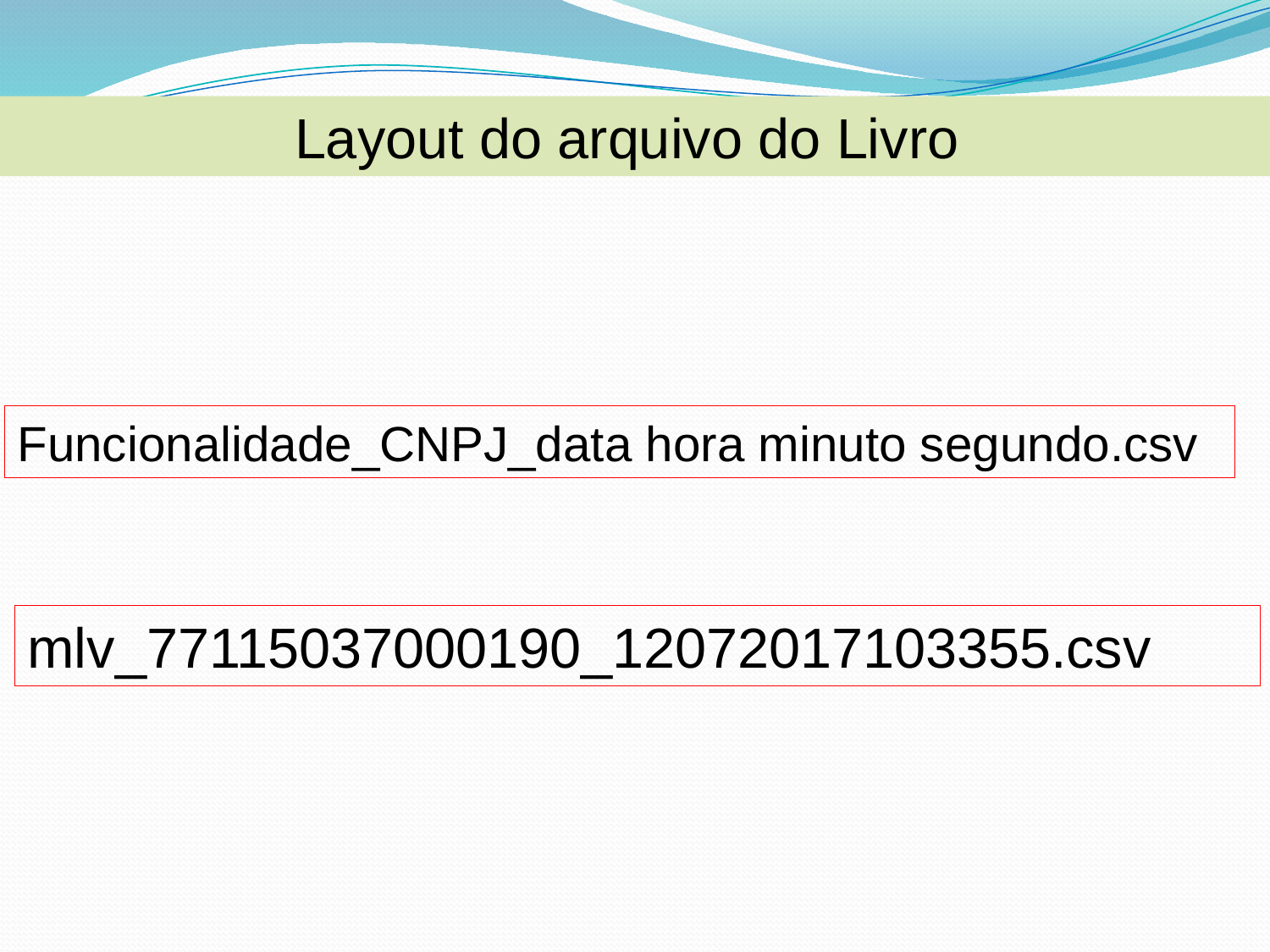

Layout do arquivo do Livro
Funcionalidade_CNPJ_data hora minuto segundo.csv
mlv_77115037000190_12072017103355.csv